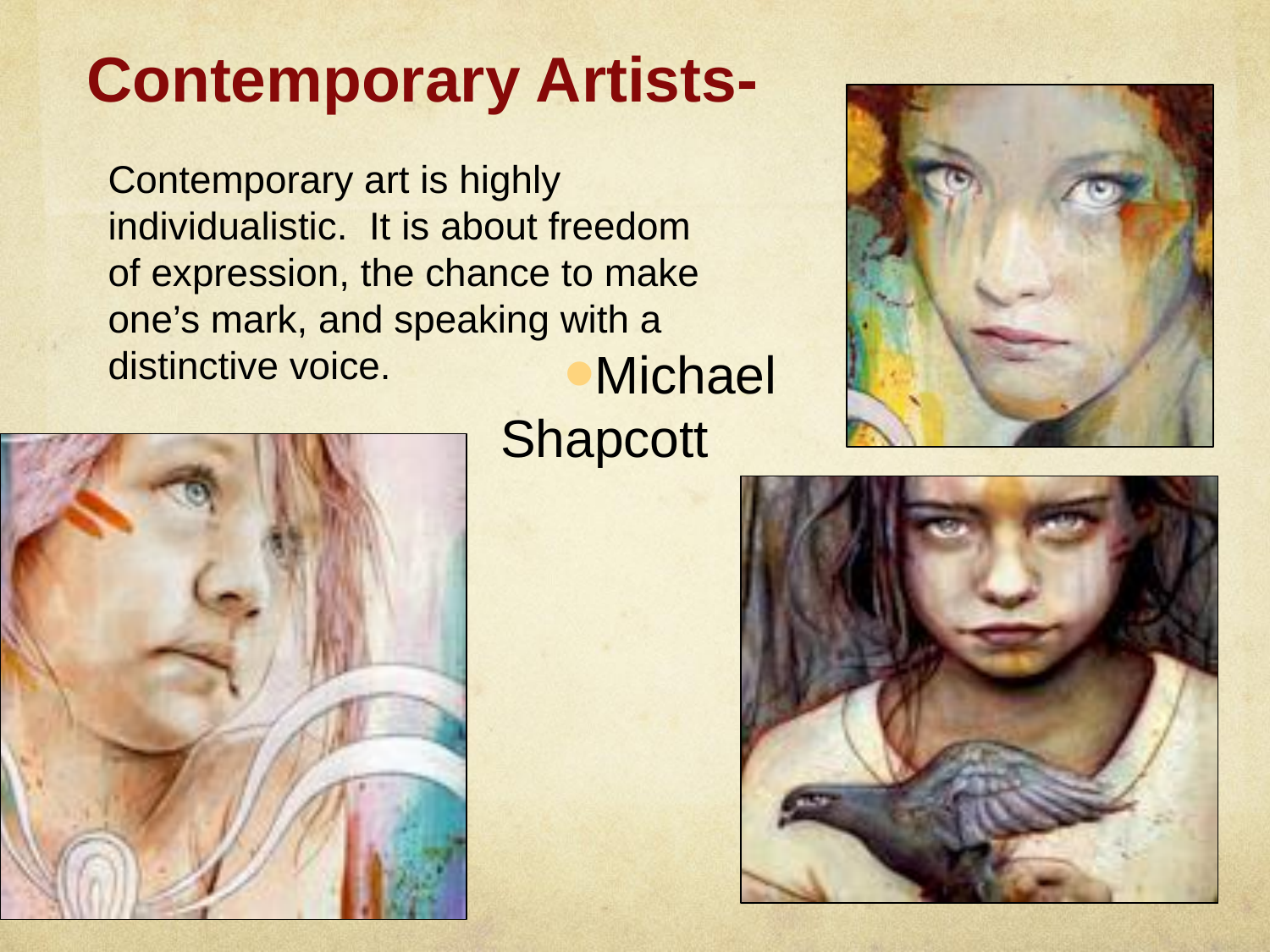

# Contemporary Artists-

Contemporary art is highly individualistic.  It is about freedom of expression, the chance to make one’s mark, and speaking with a distinctive voice.
Michael Shapcott